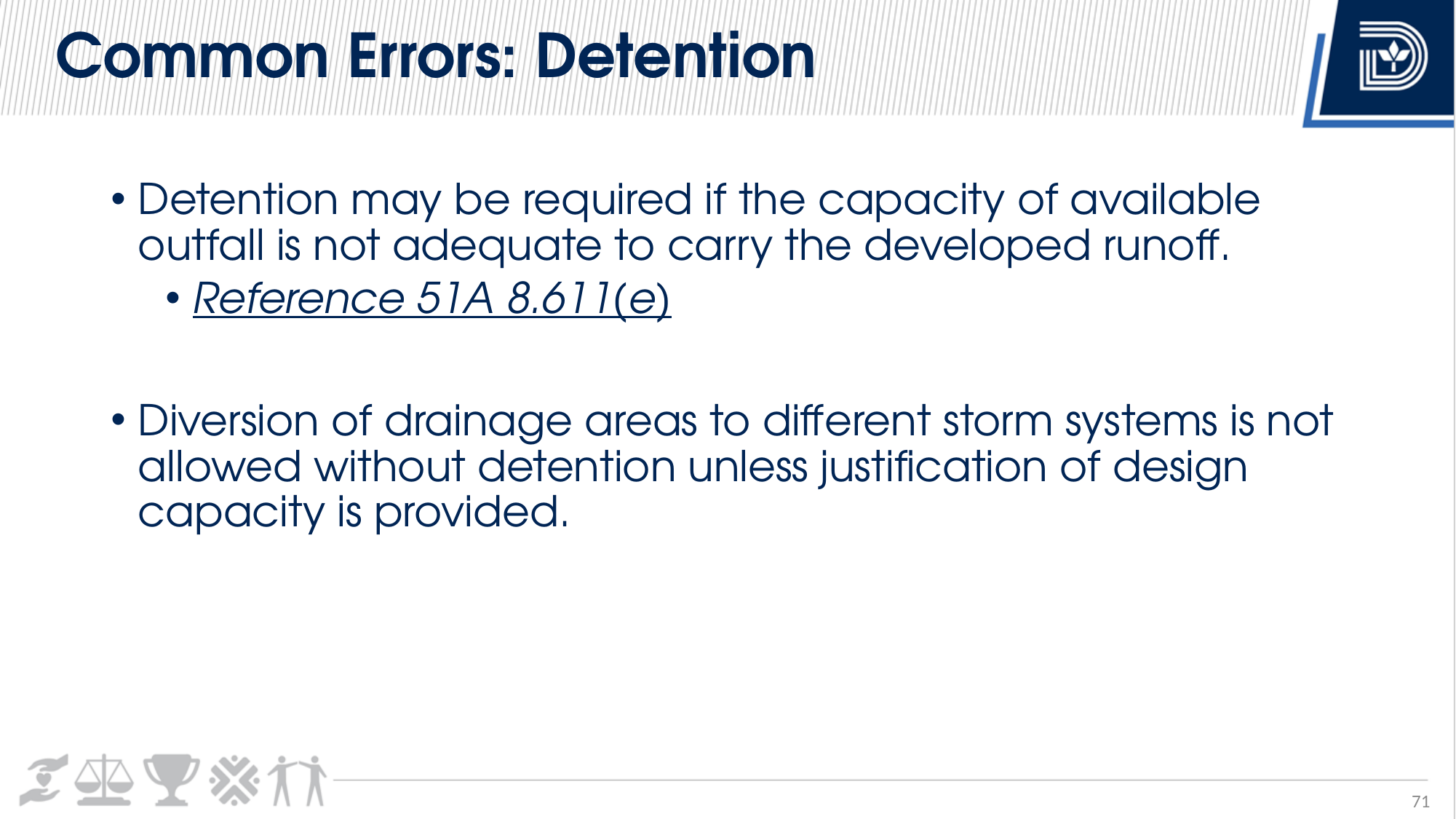

# Common Errors: Detention
Detention may be required if the capacity of available outfall is not adequate to carry the developed runoff.
Reference 51A 8.611(e)

Diversion of drainage areas to different storm systems is not allowed without detention unless justification of design capacity is provided.

71